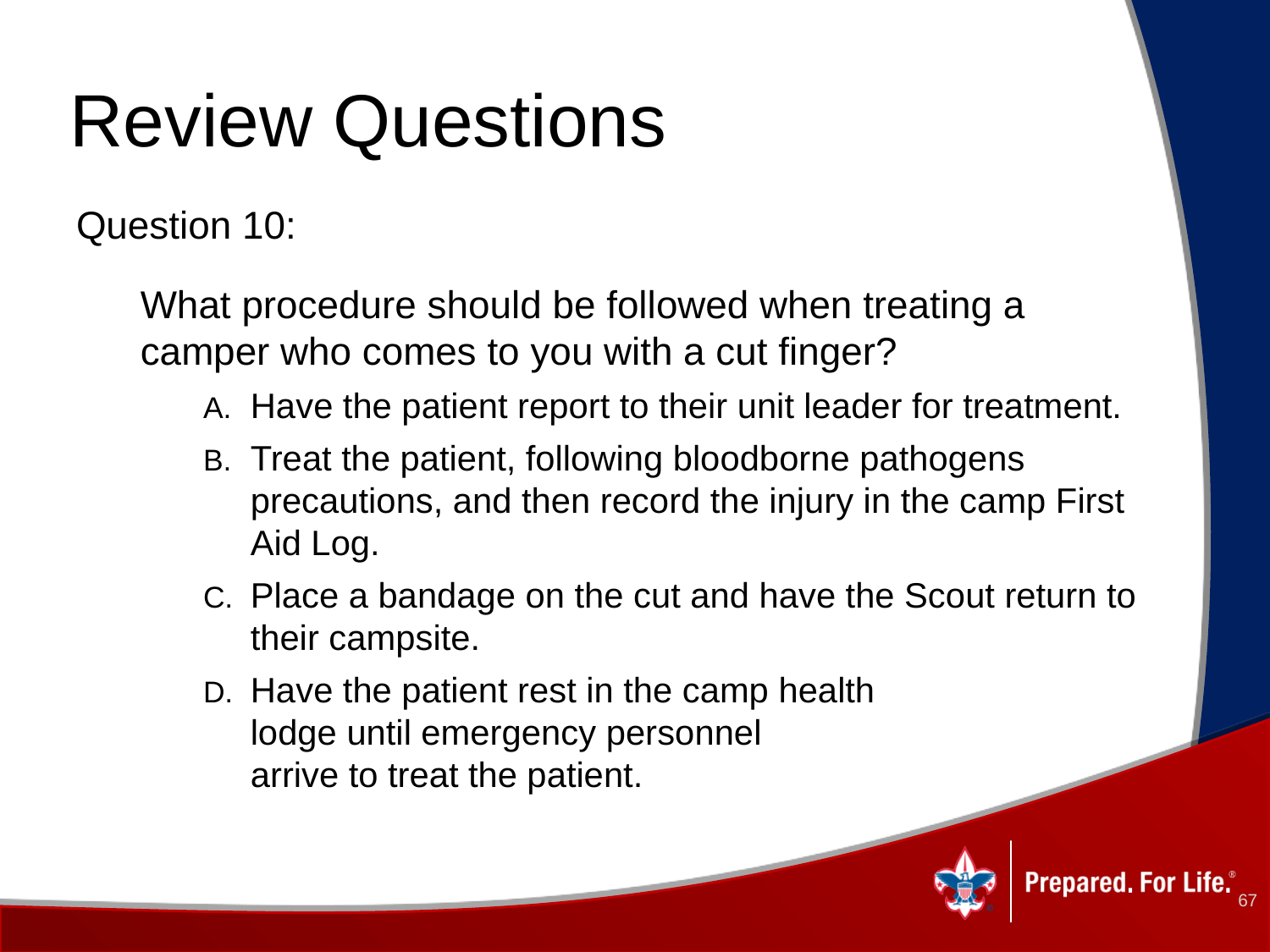

# Review Questions
Question 10:

What procedure should be followed when treating a camper who comes to you with a cut finger?
Have the patient report to their unit leader for treatment.
Treat the patient, following bloodborne pathogens precautions, and then record the injury in the camp First Aid Log.
Place a bandage on the cut and have the Scout return to their campsite.
Have the patient rest in the camp health
lodge until emergency personnel
arrive to treat the patient.

67